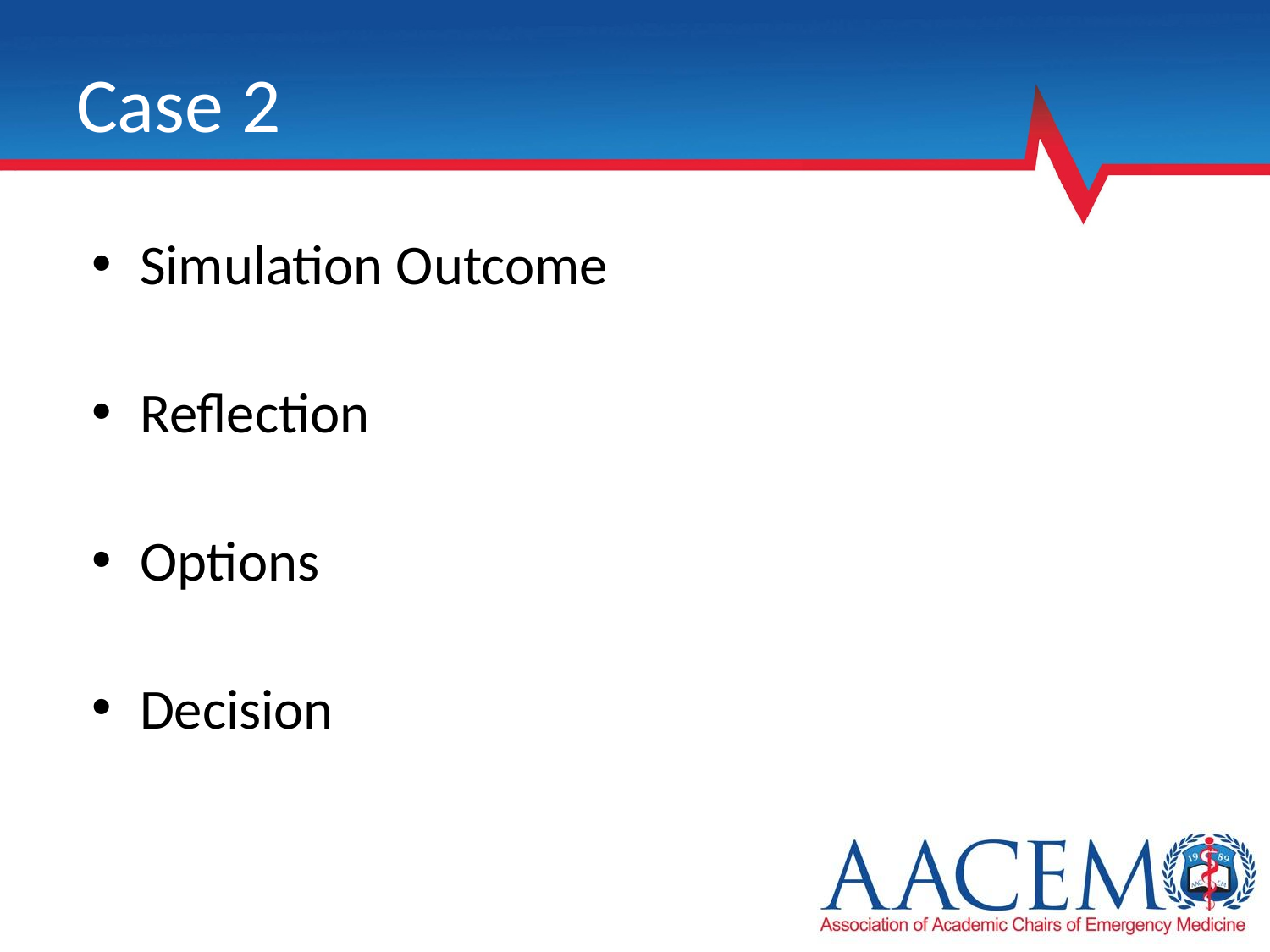

# Case 2
Simulation Outcome

Reflection

Options

Decision